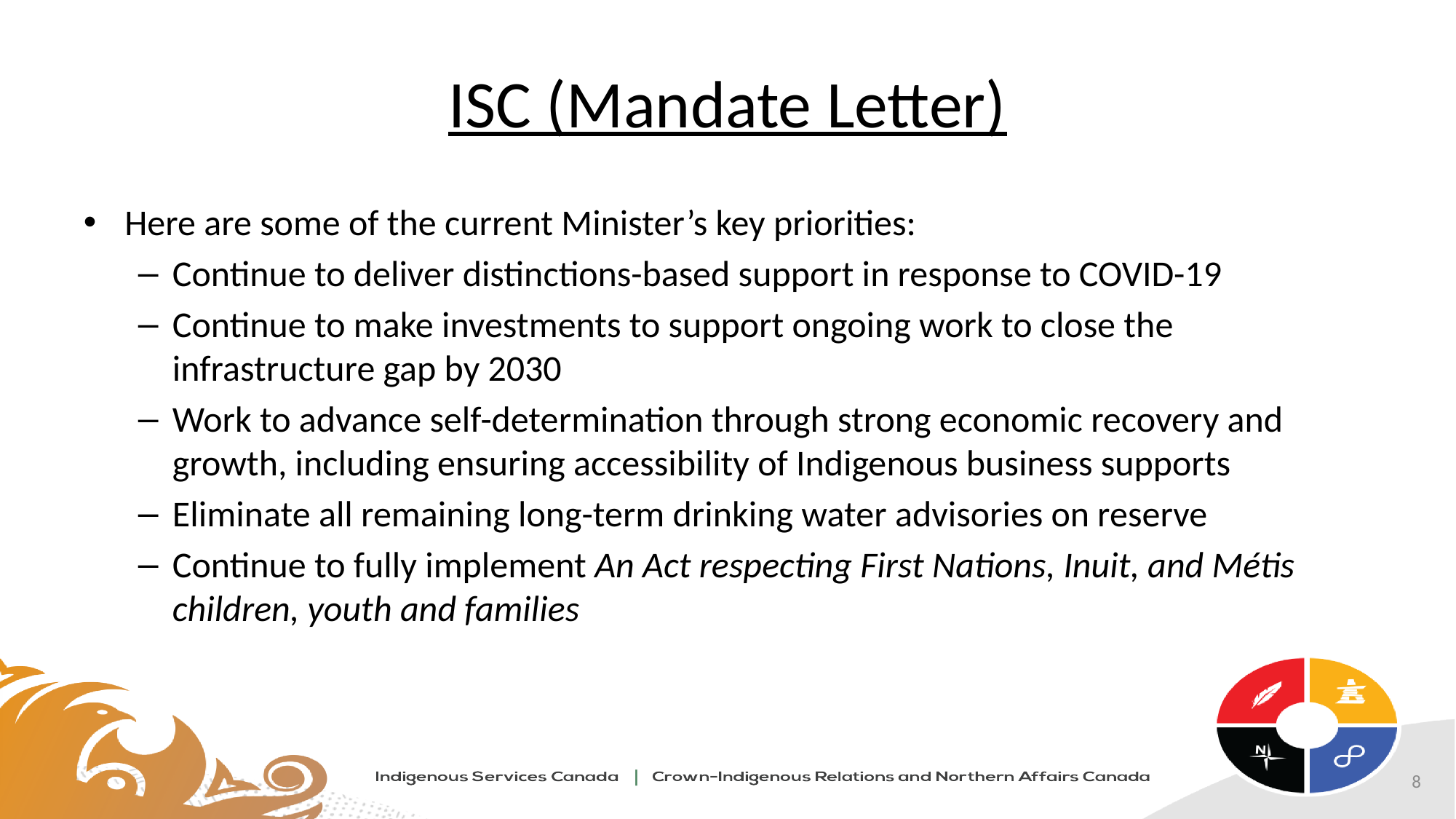

# ISC (Mandate Letter)
Here are some of the current Minister’s key priorities:
Continue to deliver distinctions-based support in response to COVID-19
Continue to make investments to support ongoing work to close the infrastructure gap by 2030
Work to advance self-determination through strong economic recovery and growth, including ensuring accessibility of Indigenous business supports
Eliminate all remaining long-term drinking water advisories on reserve
Continue to fully implement An Act respecting First Nations, Inuit, and Métis children, youth and families

8